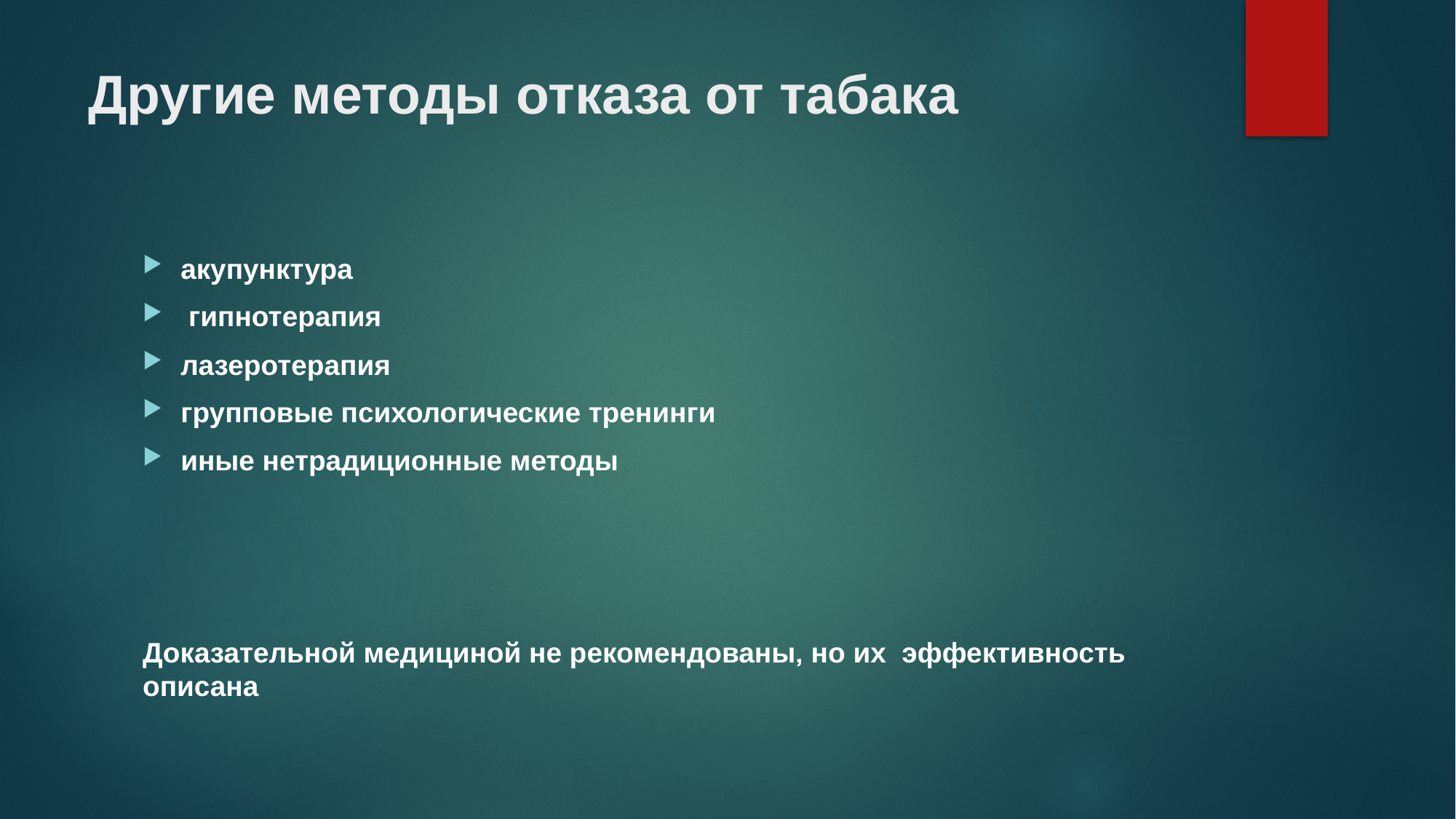

# Другие методы отказа от табака
акупунктура
 гипнотерапия
лазеротерапия
групповые психологические тренинги
иные нетрадиционные методы

Доказательной медициной не рекомендованы, но их  эффективность описана